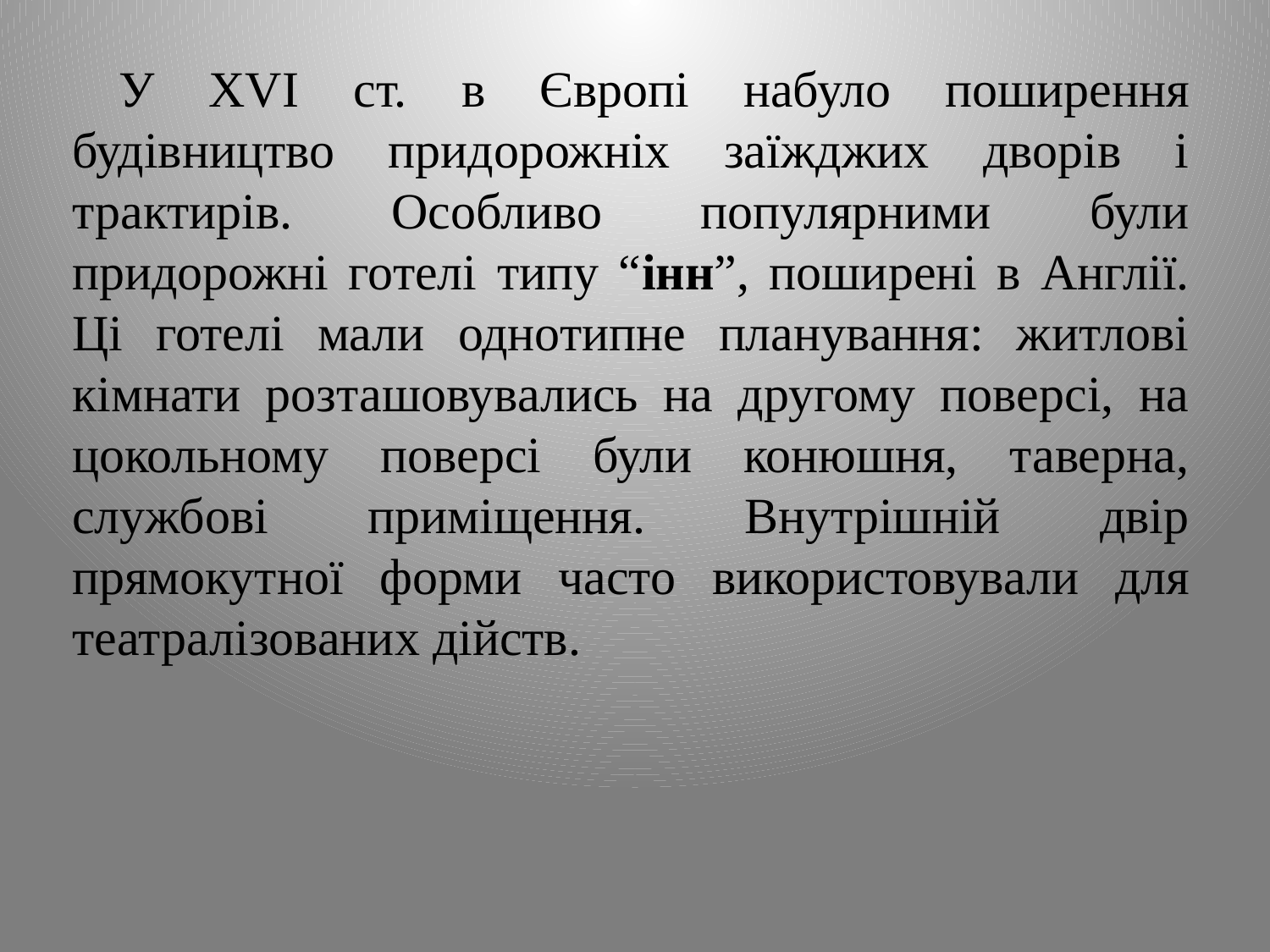

У XVI ст. в Європі набуло поширення будівництво придорожніх заїжджих дворів і трактирів. Особливо популярними були придорожні готелі типу “інн”, поширені в Англії. Ці готелі мали однотипне планування: житлові кімнати розташовувались на другому поверсі, на цокольному поверсі були конюшня, таверна, службові приміщення. Внутрішній двір прямокутної форми часто використовували для театралізованих дійств.